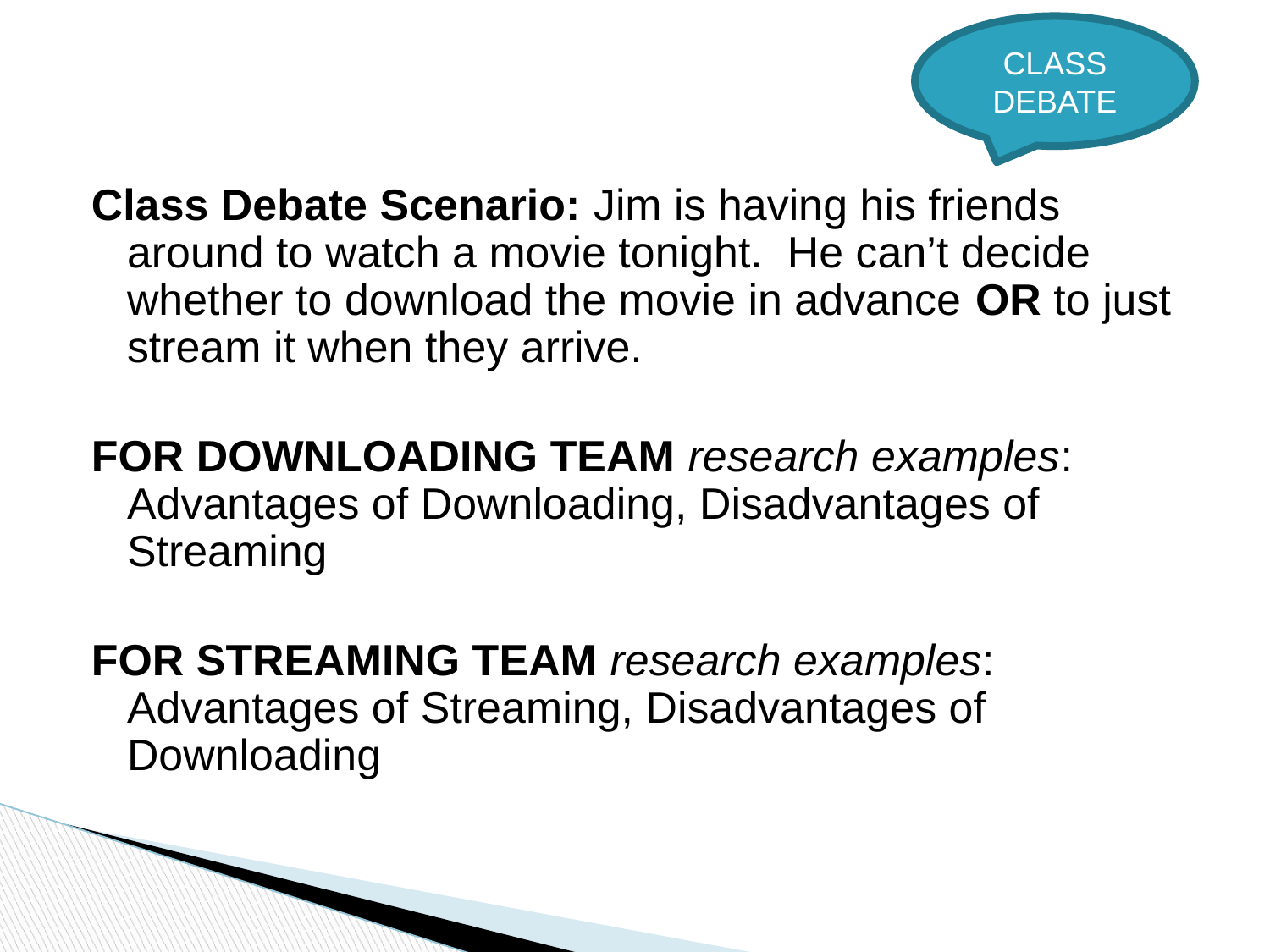

CLASS DEBATE
Class Debate Scenario: Jim is having his friends around to watch a movie tonight.  He can’t decide whether to download the movie in advance OR to just stream it when they arrive.

FOR DOWNLOADING TEAM research examples:
Advantages of Downloading, Disadvantages of Streaming

FOR STREAMING TEAM research examples: Advantages of Streaming, Disadvantages of Downloading